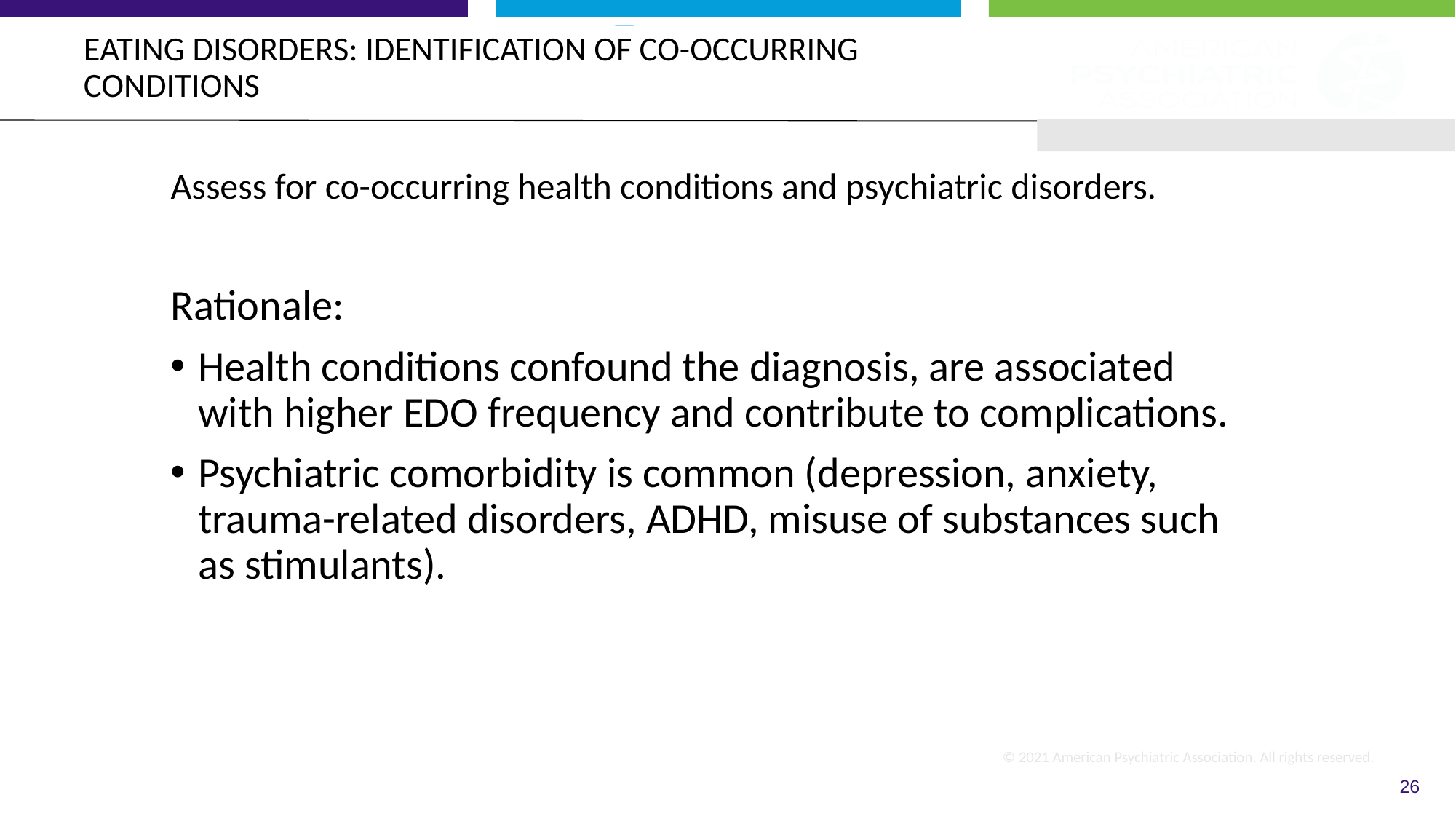

# EATING DISORDERS: Identification of Co-occurring Conditions
Assess for co-occurring health conditions and psychiatric disorders.

Rationale:
Health conditions confound the diagnosis, are associated with higher EDO frequency and contribute to complications.
Psychiatric comorbidity is common (depression, anxiety, trauma-related disorders, ADHD, misuse of substances such as stimulants).